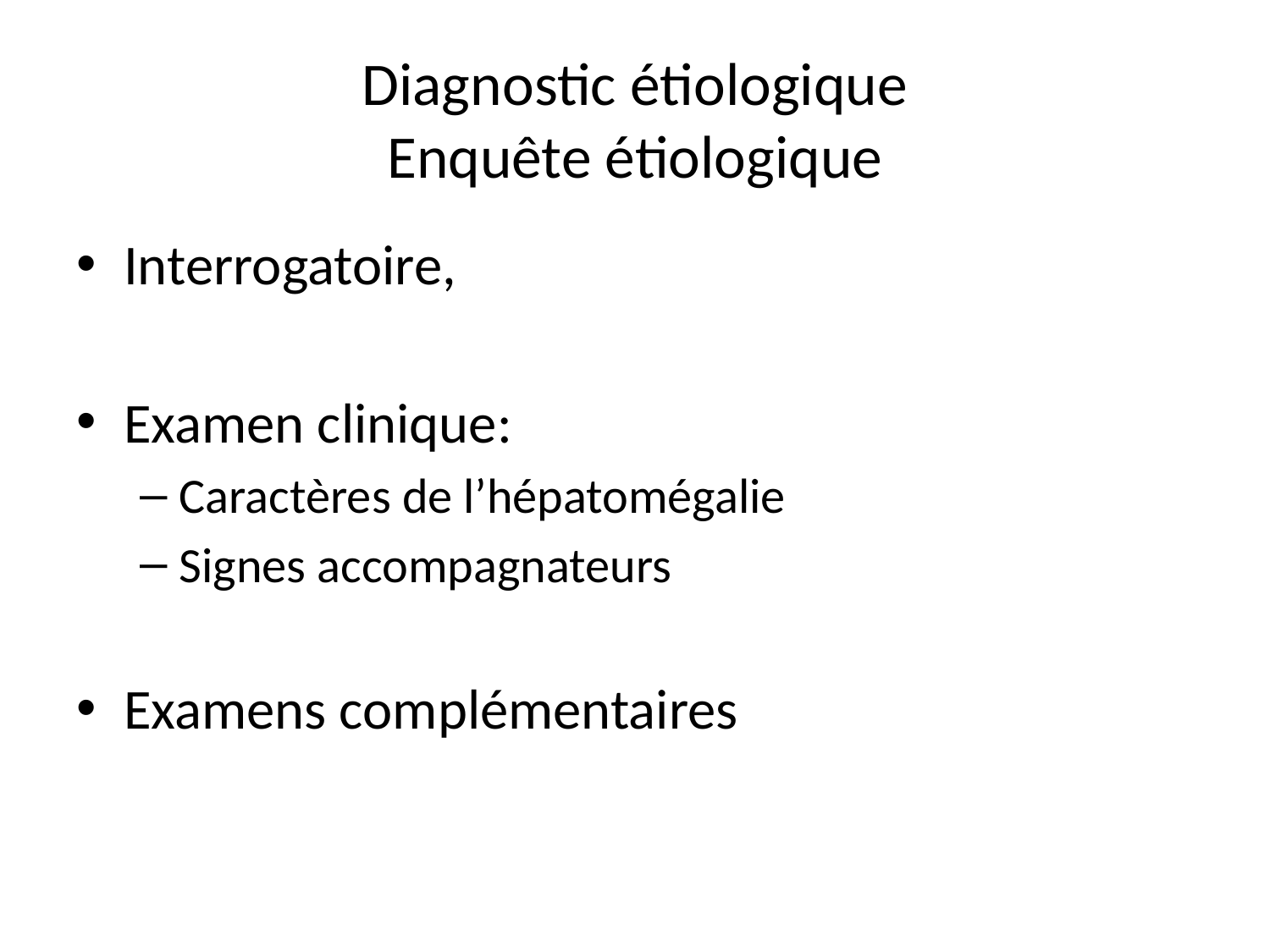

# Diagnostic étiologique Enquête étiologique
Interrogatoire,

Examen clinique:
Caractères de l’hépatomégalie
Signes accompagnateurs

Examens complémentaires